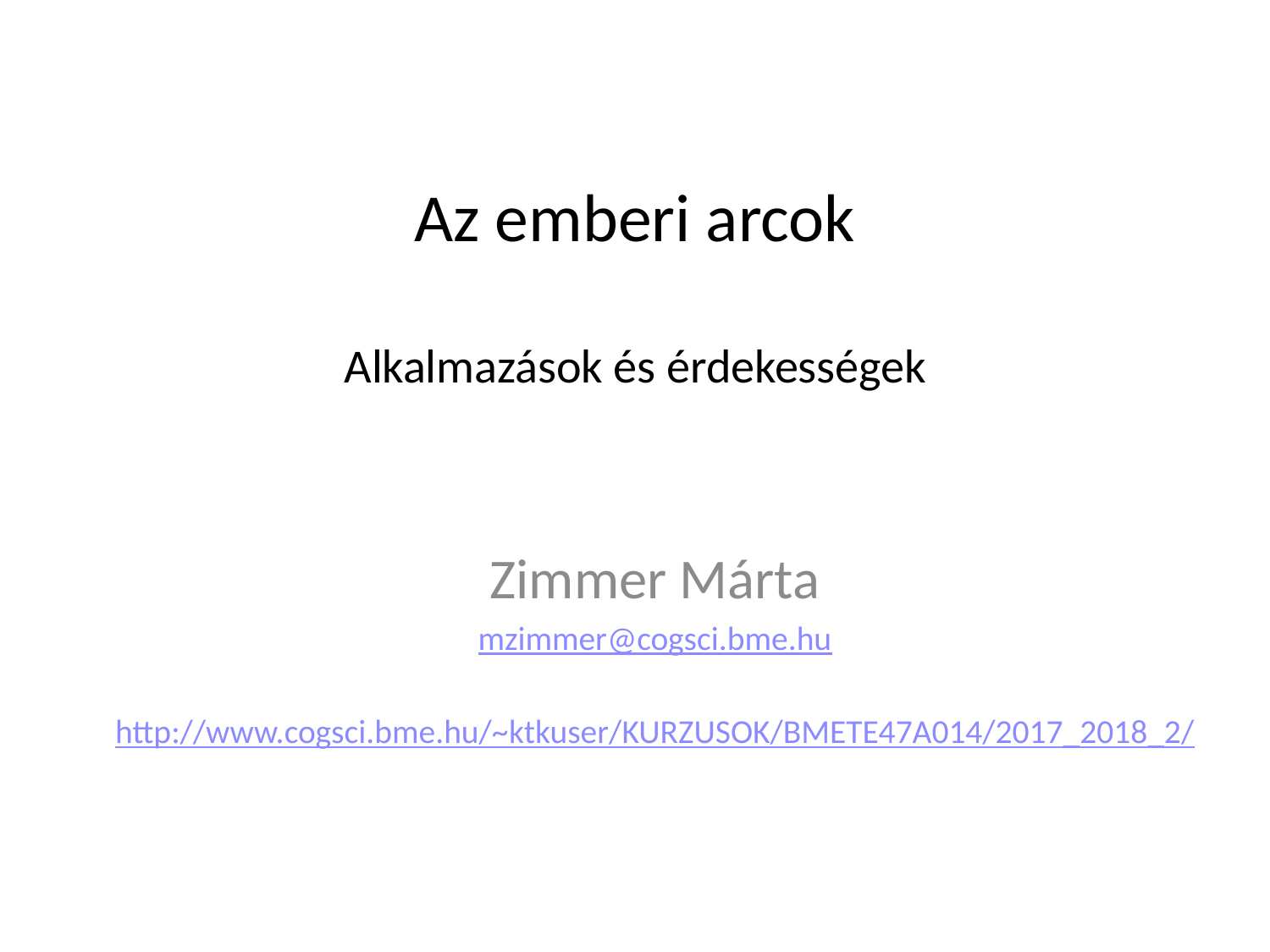

# Az emberi arcok Alkalmazások és érdekességek
Zimmer Márta
mzimmer@cogsci.bme.hu

http://www.cogsci.bme.hu/~ktkuser/KURZUSOK/BMETE47A014/2017_2018_2/